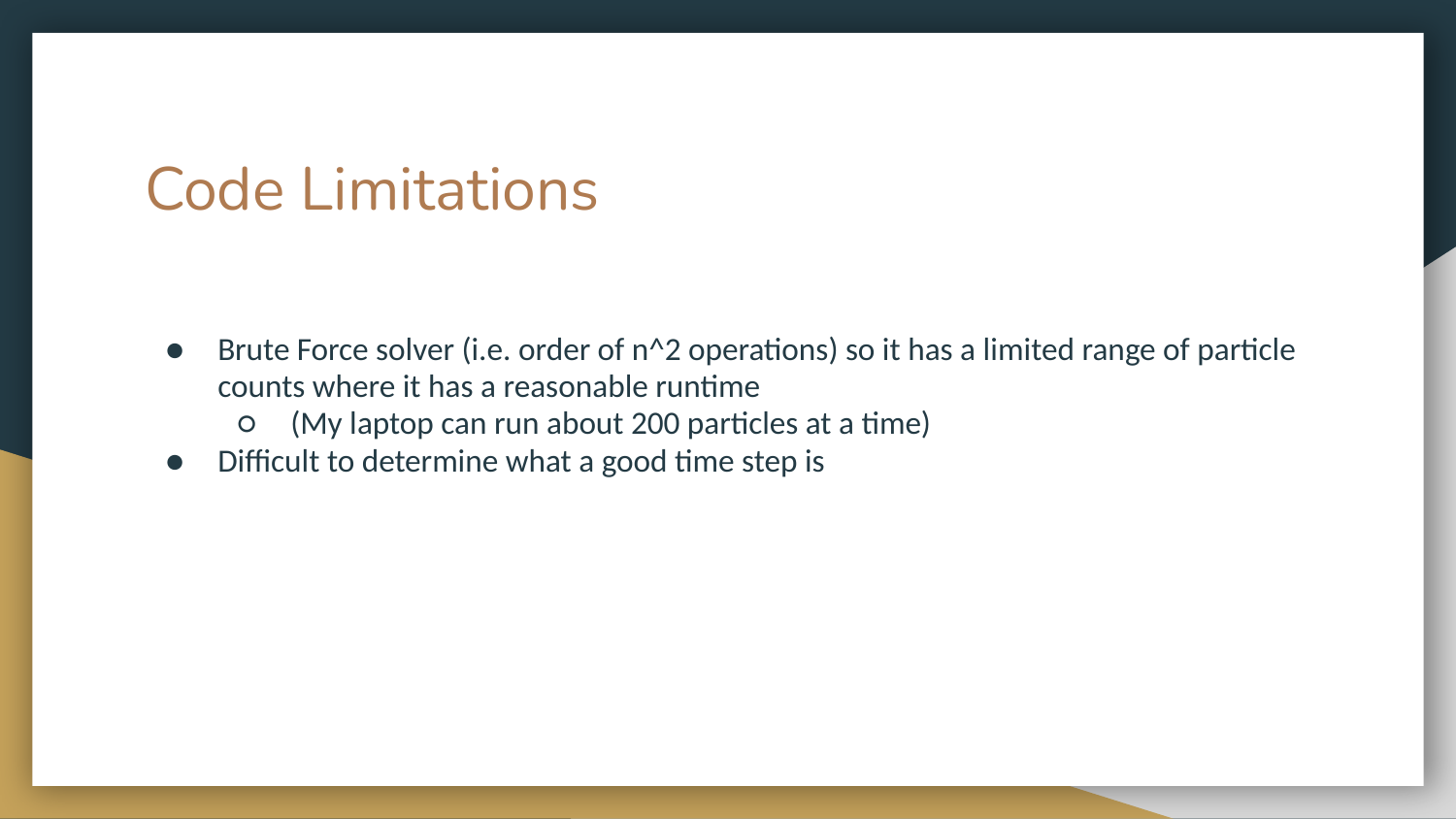

# Code Limitations
Brute Force solver (i.e. order of n^2 operations) so it has a limited range of particle counts where it has a reasonable runtime
(My laptop can run about 200 particles at a time)
Difficult to determine what a good time step is